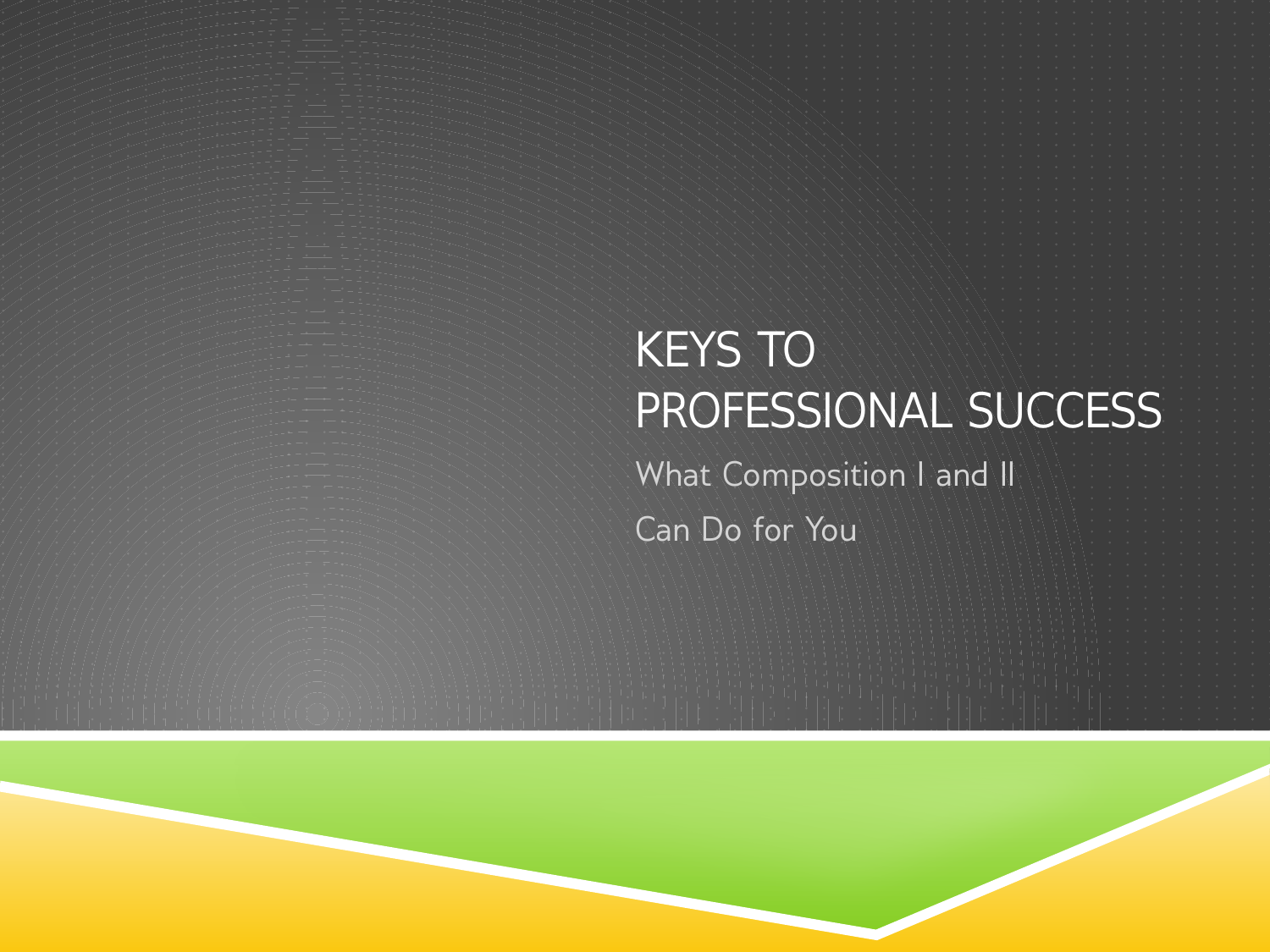

# Keys to professional success
What Composition I and II
Can Do for You